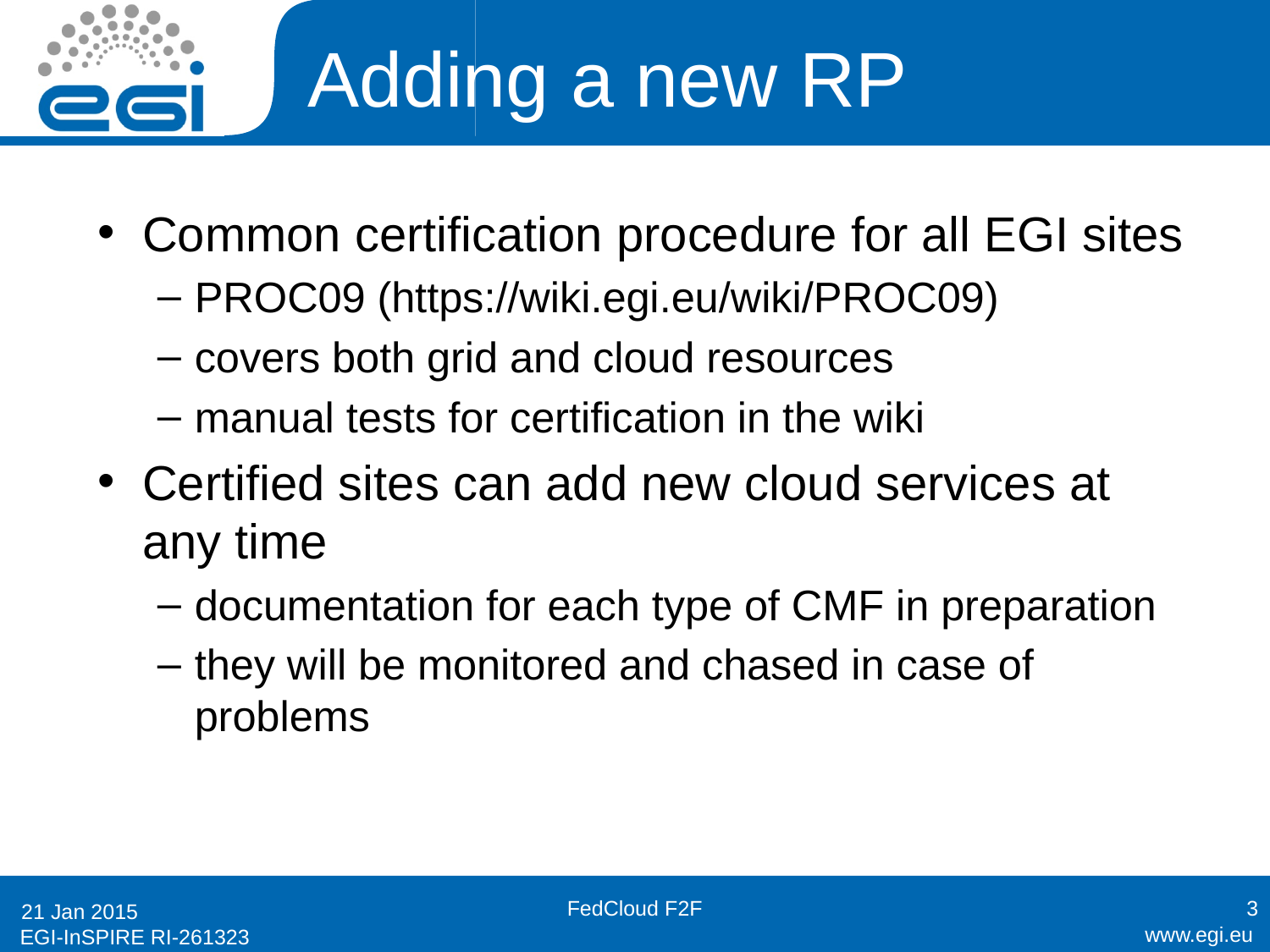

# Adding a new RP
Common certification procedure for all EGI sites
PROC09 (https://wiki.egi.eu/wiki/PROC09)
covers both grid and cloud resources
manual tests for certification in the wiki
Certified sites can add new cloud services at any time
documentation for each type of CMF in preparation
they will be monitored and chased in case of problems
FedCloud F2F
3
21 Jan 2015